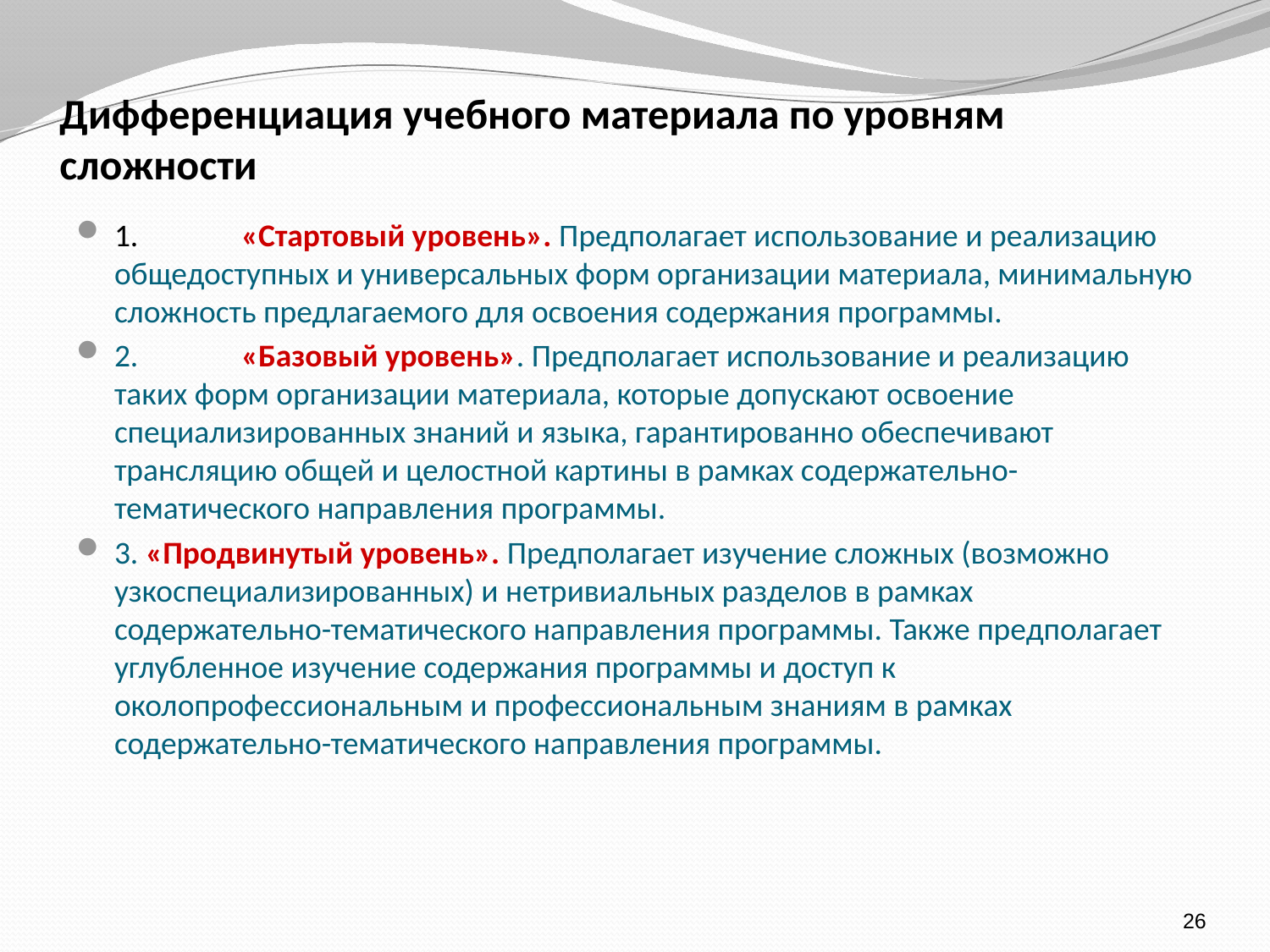

# Дифференциация учебного материала по уровням сложности
1.	«Стартовый уровень». Предполагает использование и реализацию общедоступных и универсальных форм организации материала, минимальную сложность предлагаемого для освоения содержания программы.
2.	«Базовый уровень». Предполагает использование и реализацию таких форм организации материала, которые допускают освоение специализированных знаний и языка, гарантированно обеспечивают трансляцию общей и целостной картины в рамках содержательно-тематического направления программы.
3. «Продвинутый уровень». Предполагает изучение сложных (возможно узкоспециализированных) и нетривиальных разделов в рамках содержательно-тематического направления программы. Также предполагает углубленное изучение содержания программы и доступ к околопрофессиональным и профессиональным знаниям в рамках содержательно-тематического направления программы.

26